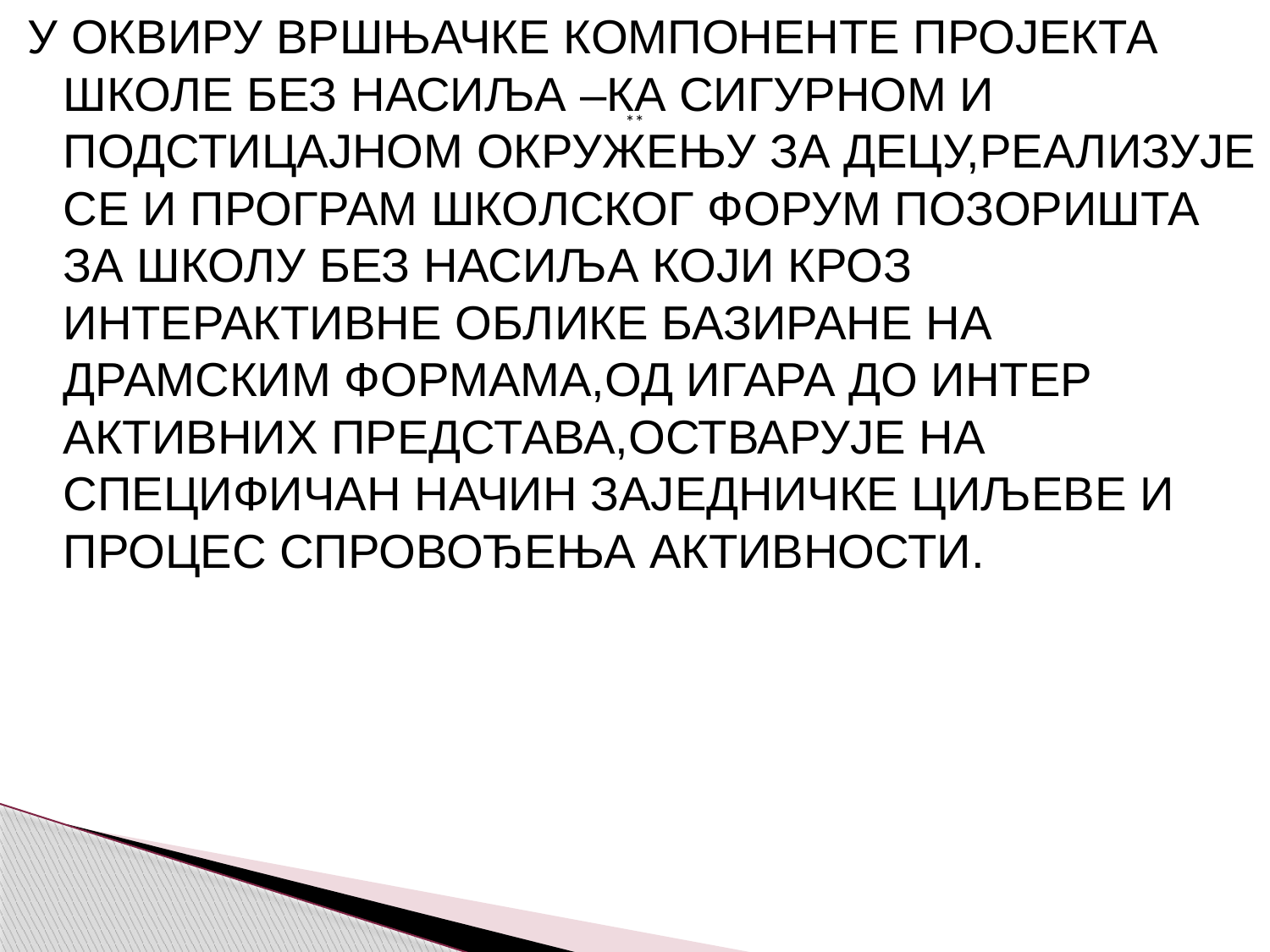

У ОКВИРУ ВРШЊАЧКЕ КОМПОНЕНТЕ ПРОЈЕКТА ШКОЛЕ БЕЗ НАСИЉА –КА СИГУРНОМ И ПОДСТИЦАЈНОМ ОКРУЖЕЊУ ЗА ДЕЦУ,РЕАЛИЗУЈЕ СЕ И ПРОГРАМ ШКОЛСКОГ ФОРУМ ПОЗОРИШТА ЗА ШКОЛУ БЕЗ НАСИЉА КОЈИ КРОЗ ИНТЕРАКТИВНЕ ОБЛИКЕ БАЗИРАНЕ НА ДРАМСКИМ ФОРМАМА,ОД ИГАРА ДО ИНТЕР АКТИВНИХ ПРЕДСТАВА,ОСТВАРУЈЕ НА СПЕЦИФИЧАН НАЧИН ЗАЈЕДНИЧКЕ ЦИЉЕВЕ И ПРОЦЕС СПРОВОЂЕЊА АКТИВНОСТИ.

**